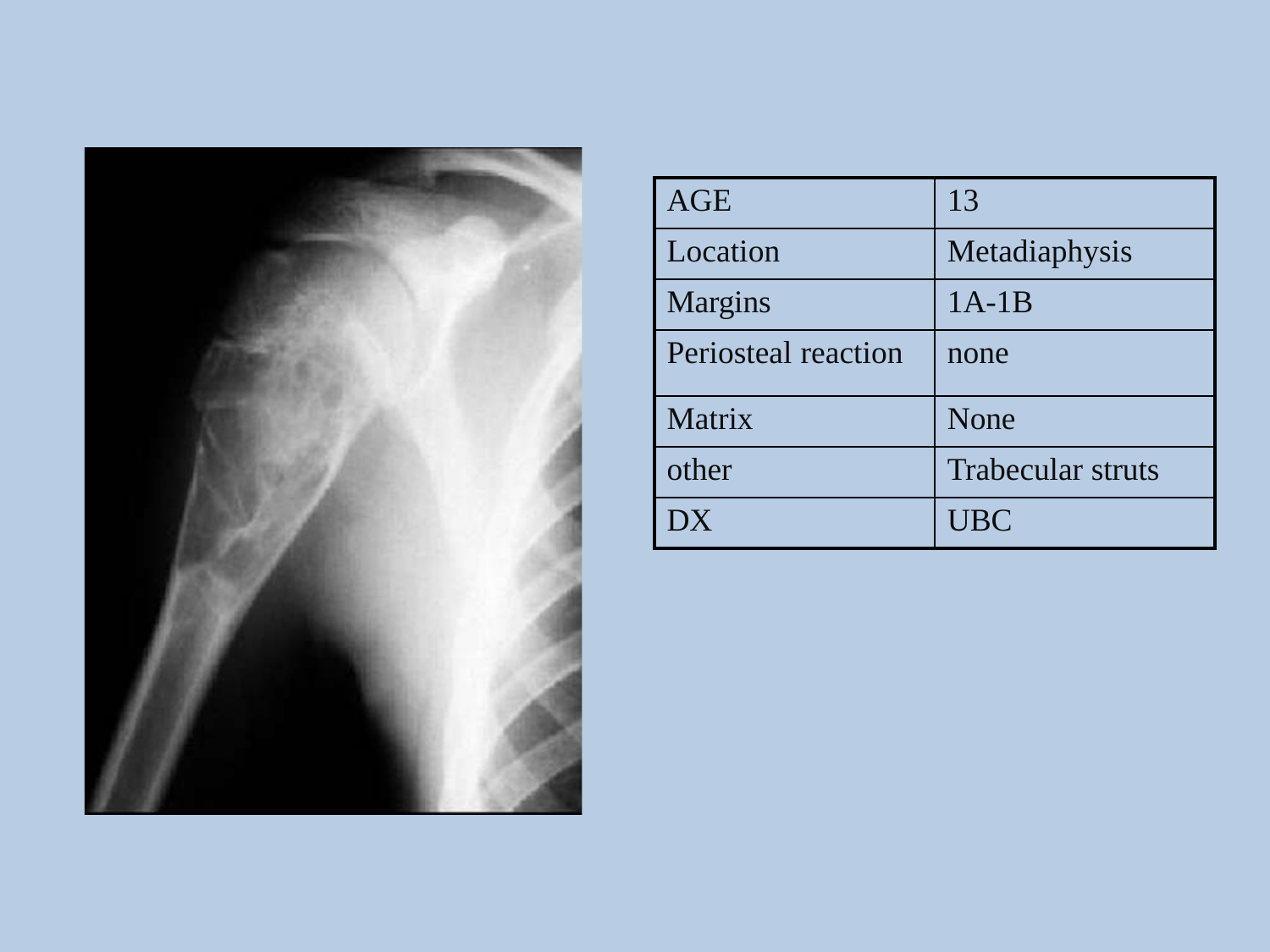

| AGE | 13 |
| --- | --- |
| Location | Metadiaphysis |
| Margins | 1A-1B |
| Periosteal reaction | none |
| Matrix | None |
| other | Trabecular struts |
| DX | UBC |